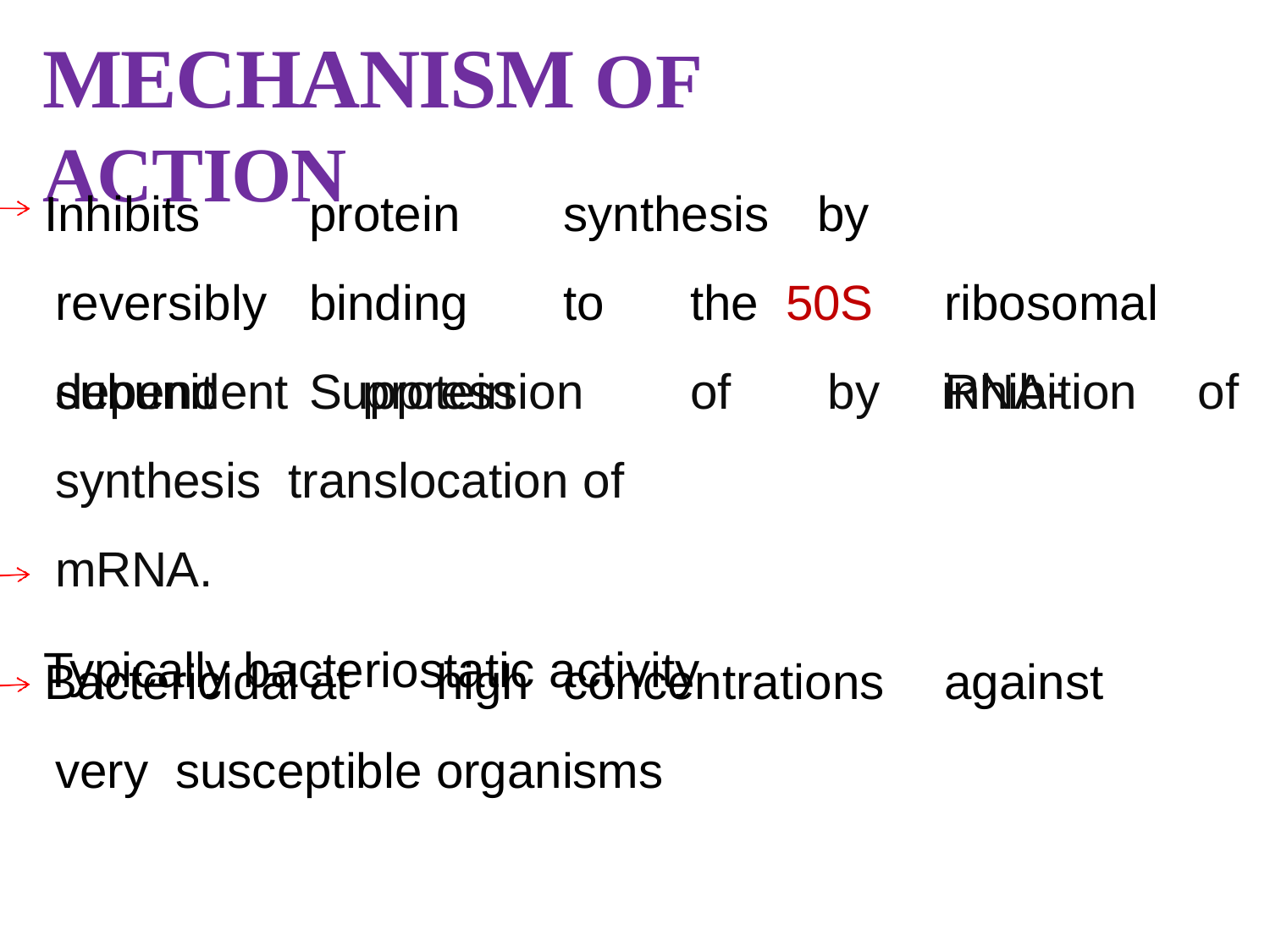

# MECHANISM OF ACTION
Inhibits	protein	synthesis	by		reversibly	binding	to	the  50S	ribosomal	subunit	Suppression	of		RNA-

dependent	protein	synthesis  translocation of	mRNA.
Typically bacteriostatic activity
by	inhibition	of

Bactericidal	at	high	concentrations	against	very  susceptible organisms